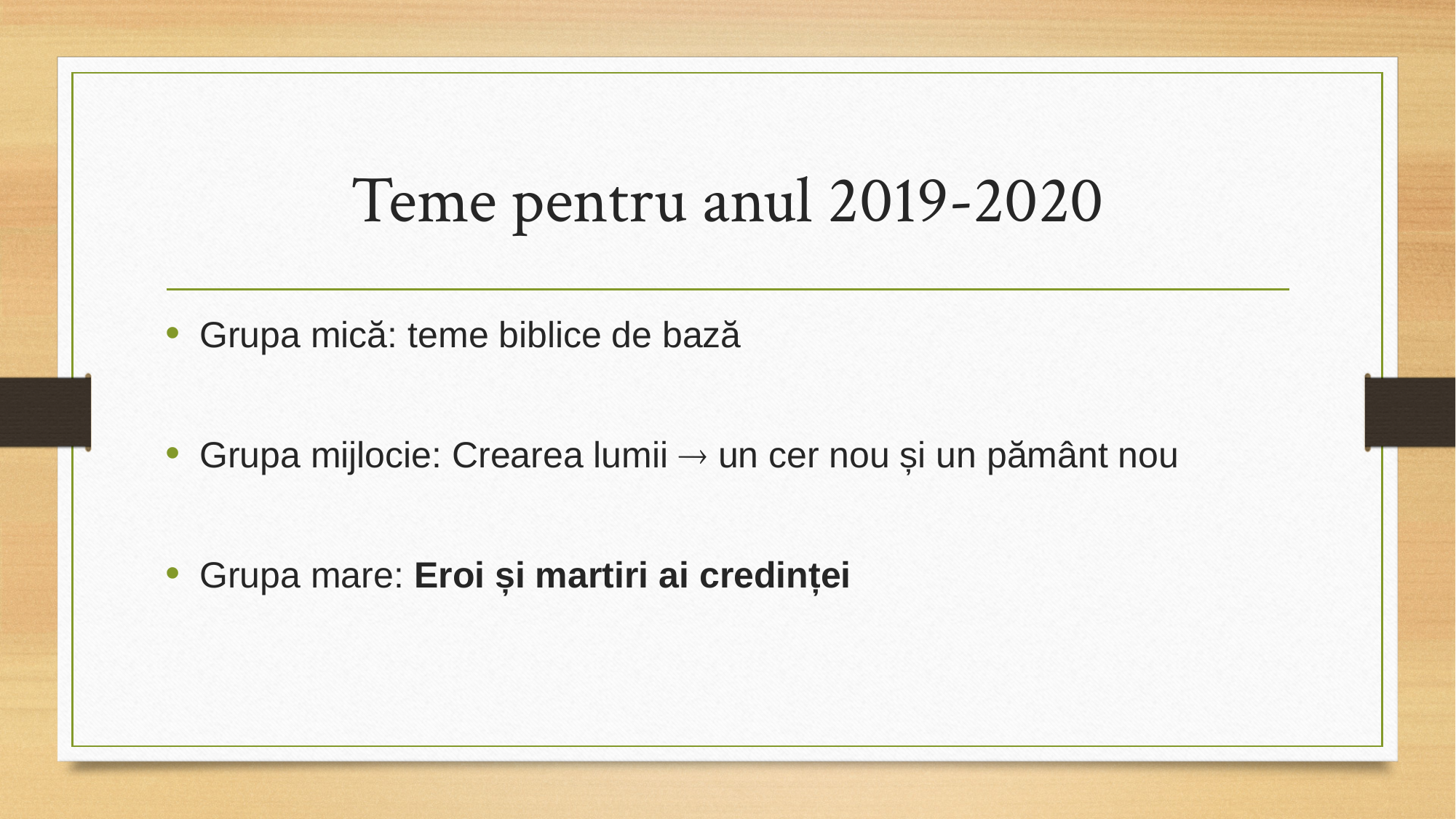

# Teme pentru anul 2019-2020
Grupa mică: teme biblice de bază

Grupa mijlocie: Crearea lumii → un cer nou și un pământ nou

Grupa mare: Eroi și martiri ai credinței